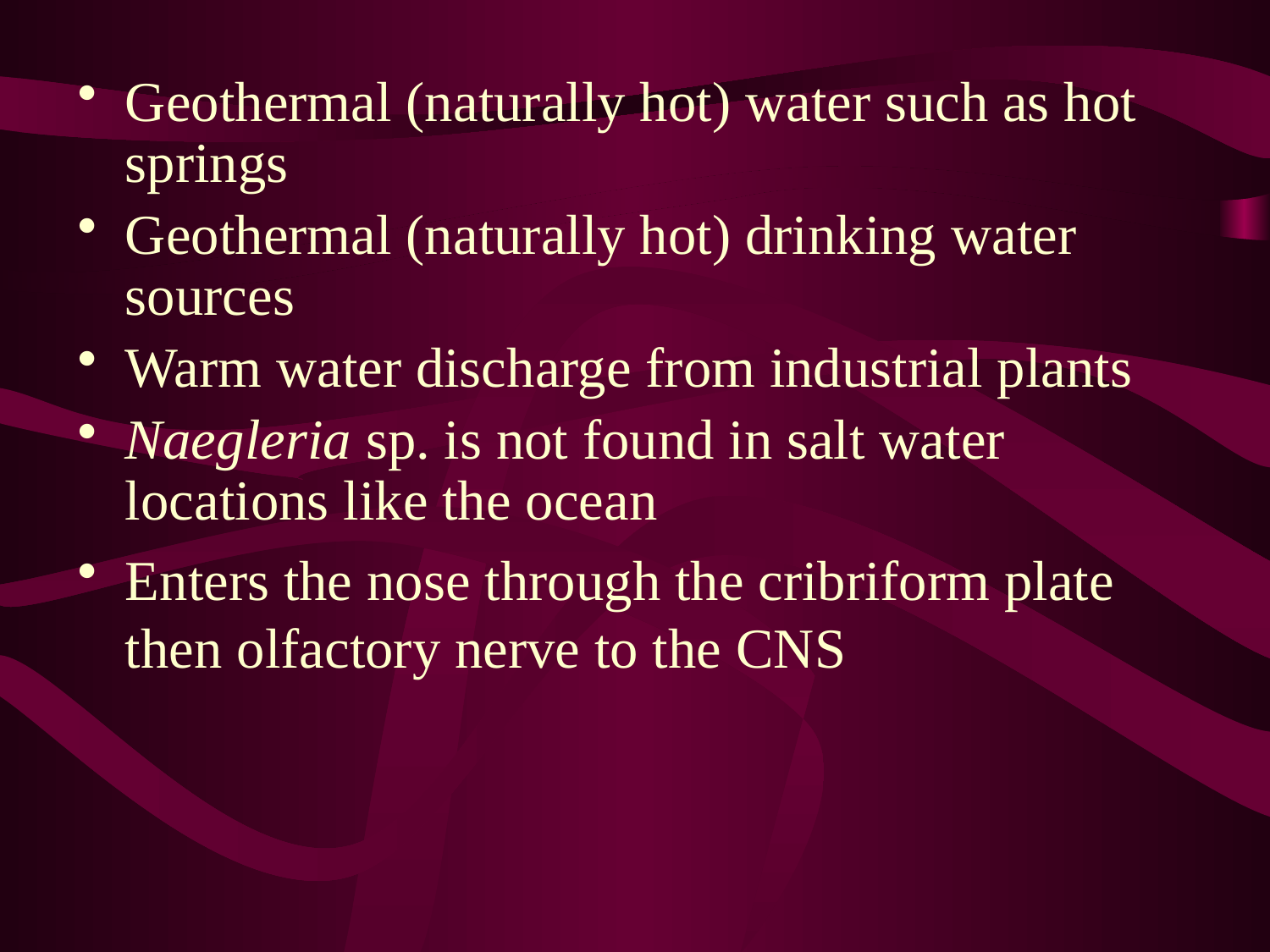

Geothermal (naturally hot) water such as hot springs
Geothermal (naturally hot) drinking water sources
Warm water discharge from industrial plants
Naegleria sp. is not found in salt water locations like the ocean
Enters the nose through the cribriform plate then olfactory nerve to the CNS